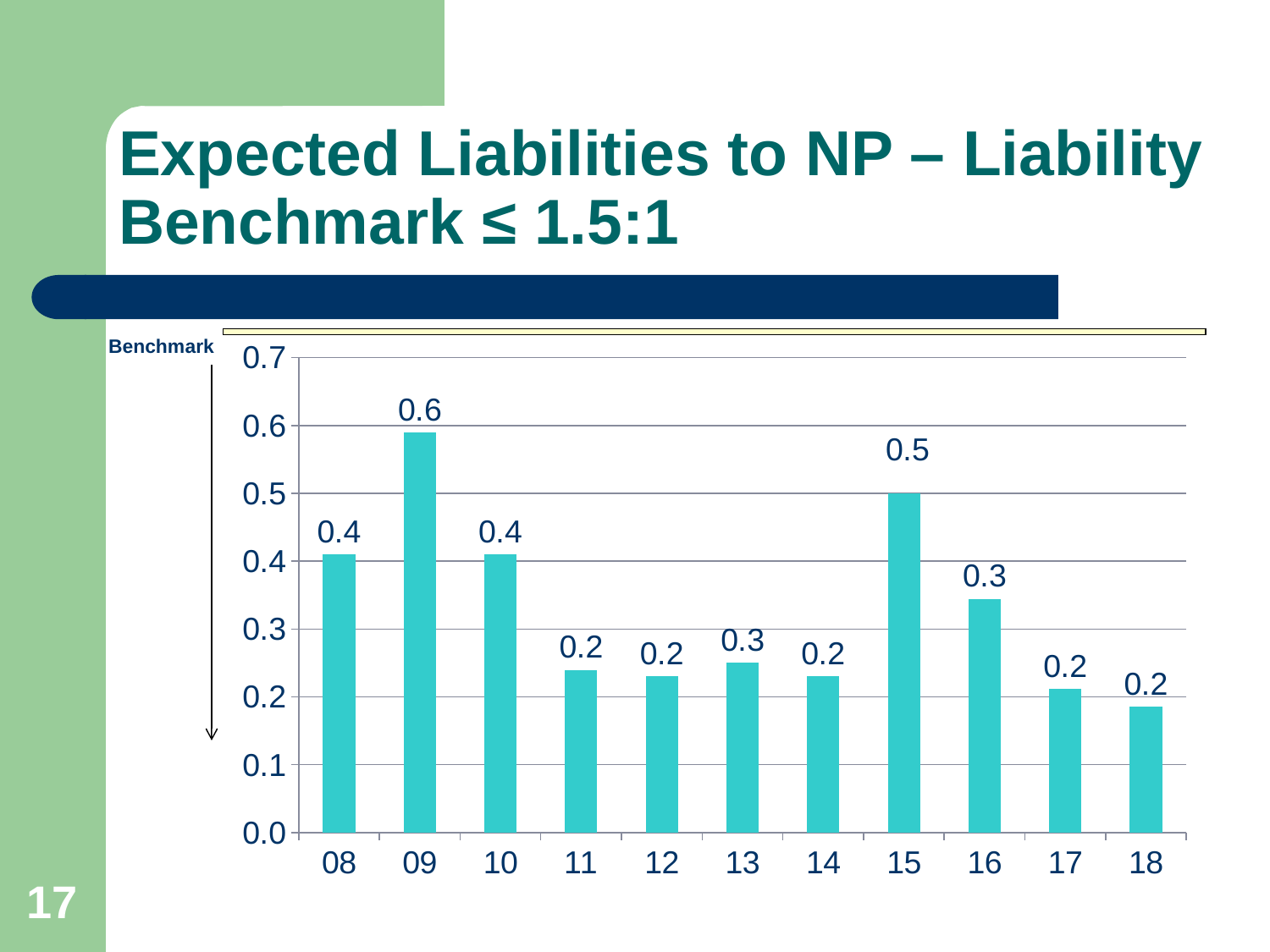

# Expected Liabilities to NP – Liability  Benchmark ≤ 1.5:1

### Chart

| Category | Change |
|---|---|
| 08 | 0.41 |
| 09 | 0.59 |
| 10 | 0.41 |
| 11 | 0.24 |
| 12 | 0.23 |
| 13 | 0.25 |
| 14 | 0.23 |
| 15 | 0.5 |
| 16 | 0.3445642407906559 |
| 17 | 0.21191658391261173 |
| 18 | 0.18518518518518517 |
Benchmark
17